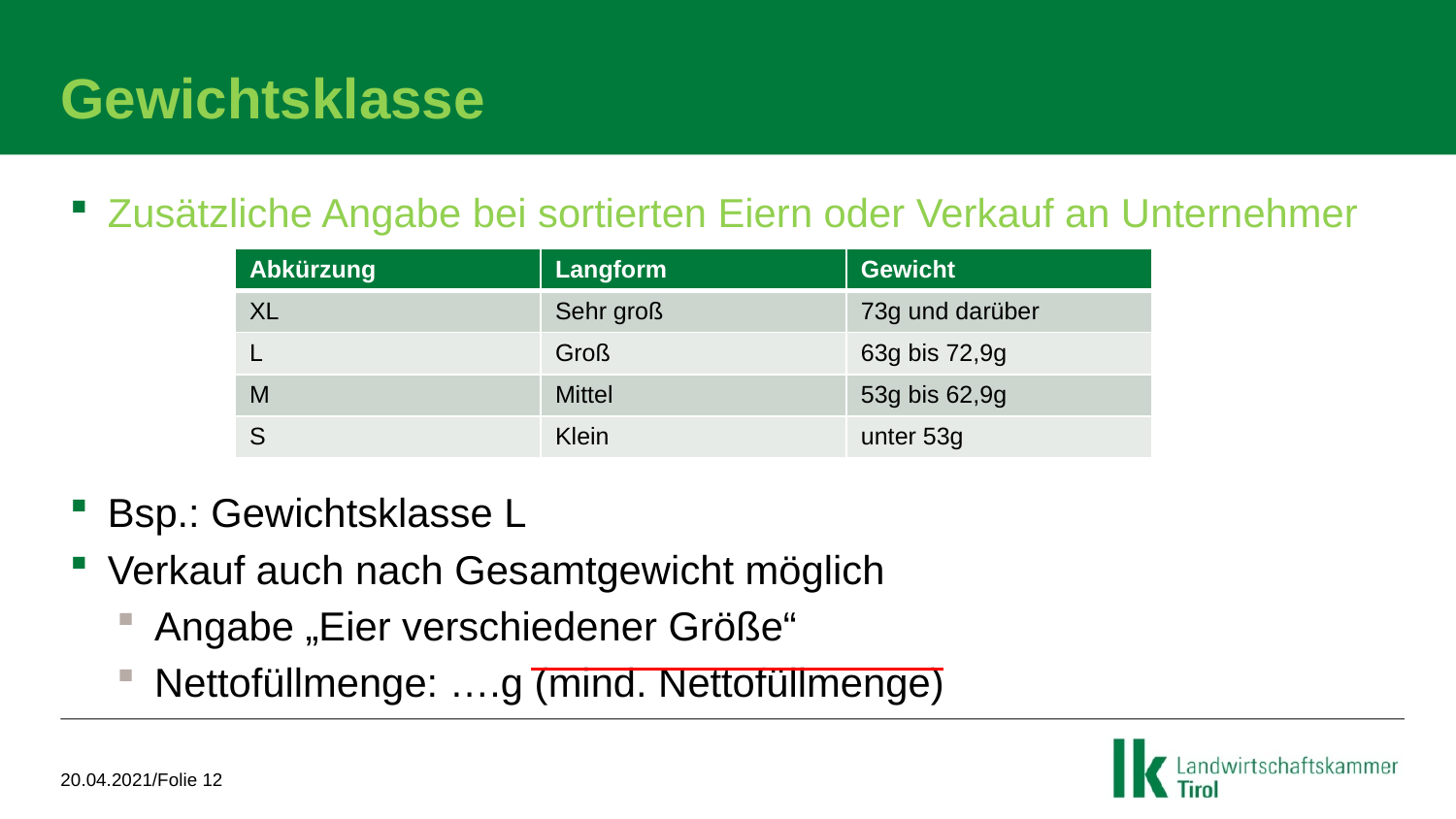

# Gewichtsklasse
Zusätzliche Angabe bei sortierten Eiern oder Verkauf an Unternehmer

Bsp.: Gewichtsklasse L
Verkauf auch nach Gesamtgewicht möglich
Angabe „Eier verschiedener Größe“
Nettofüllmenge: ….g (mind. Nettofüllmenge)

| Abkürzung | Langform | Gewicht |
| --- | --- | --- |
| XL | Sehr groß | 73g und darüber |
| L | Groß | 63g bis 72,9g |
| M | Mittel | 53g bis 62,9g |
| S | Klein | unter 53g |
20.04.2021/Folie 12